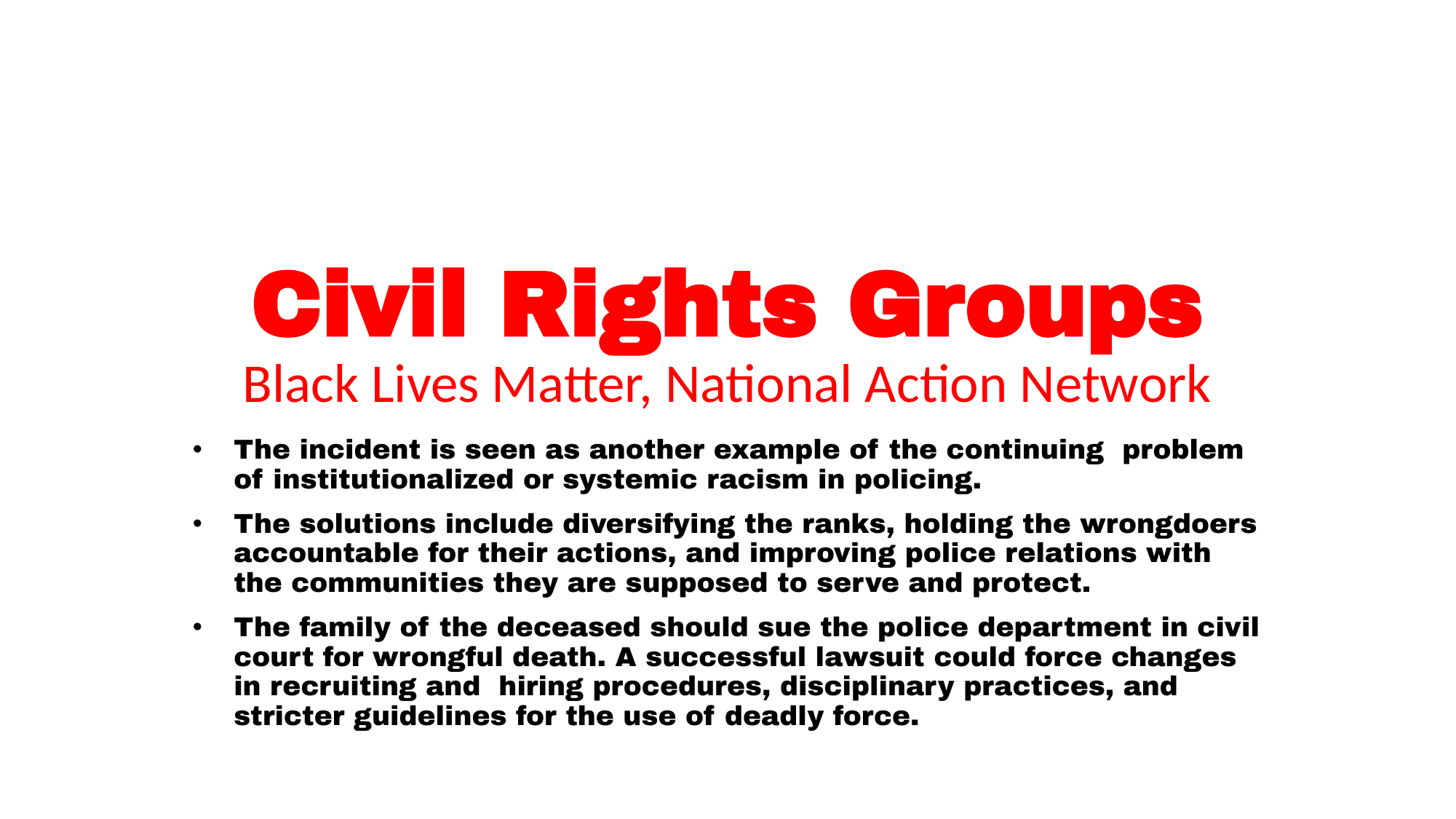

# Civil Rights Groups Black Lives Matter, National Action Network
The incident is seen as another example of the continuing  problem of institutionalized or systemic racism in policing.
The solutions include diversifying the ranks, holding the wrongdoers accountable for their actions, and improving police relations with the communities they are supposed to serve and protect.
The family of the deceased should sue the police department in civil court for wrongful death. A successful lawsuit could force changes in recruiting and  hiring procedures, disciplinary practices, and stricter guidelines for the use of deadly force.